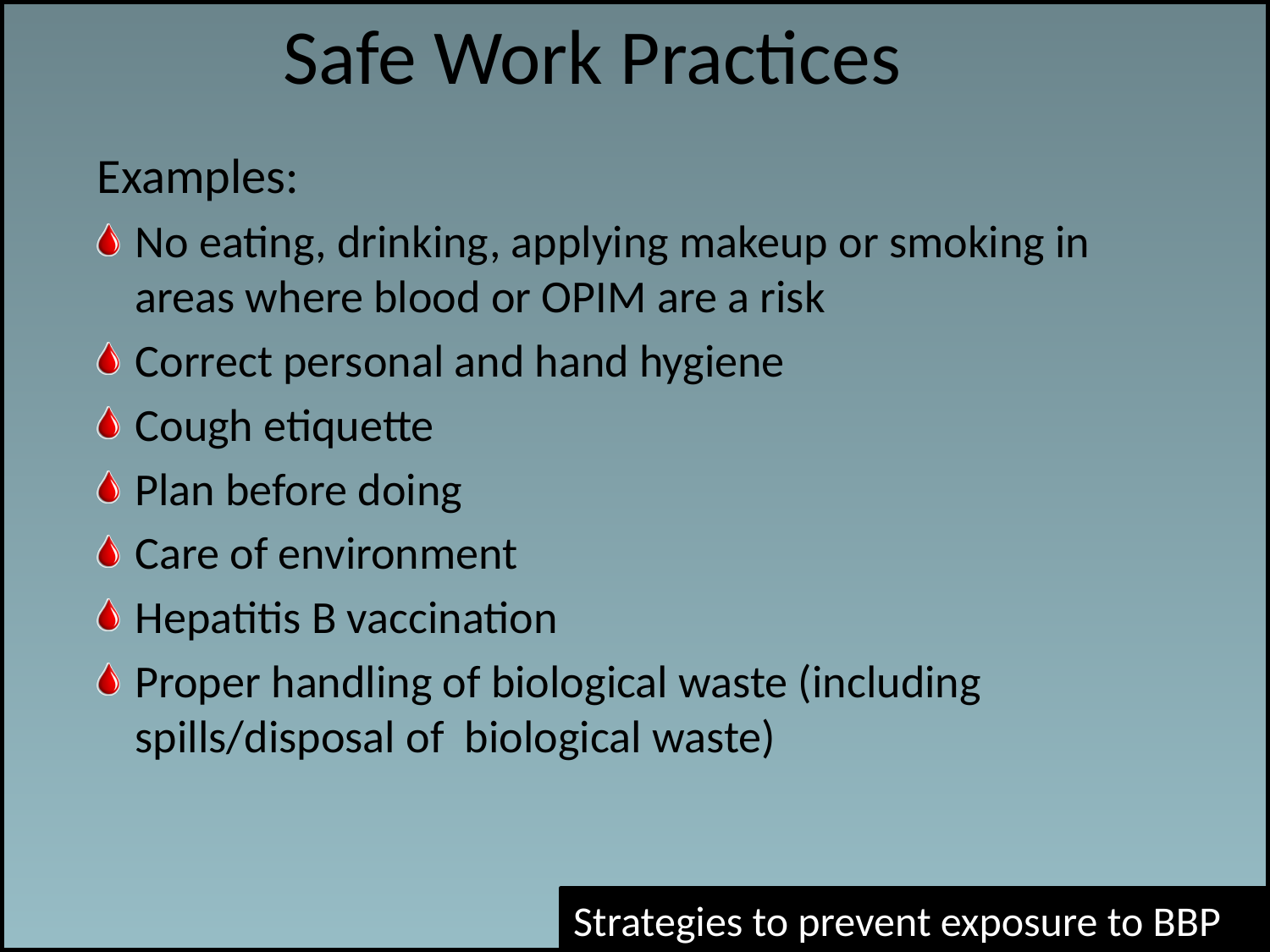

Safe Work Practices
Work associated risks
Examples:
No eating, drinking, applying makeup or smoking in areas where blood or OPIM are a risk
Correct personal and hand hygiene
Cough etiquette
Plan before doing
Care of environment
Hepatitis B vaccination
Proper handling of biological waste (including spills/disposal of  biological waste)

#

Strategies to prevent exposure to BBP